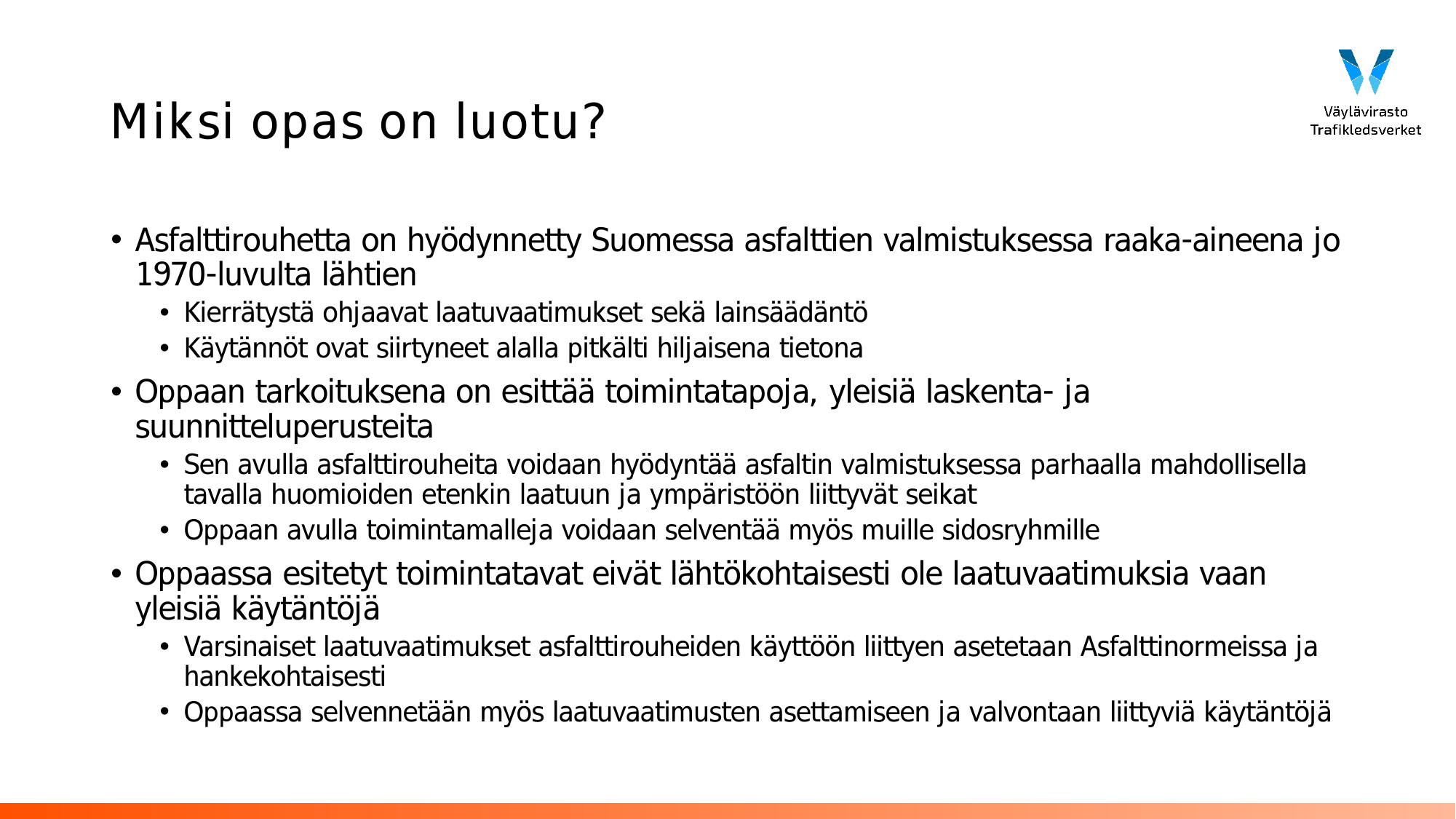

# Miksi opas on luotu?
Asfalttirouhetta on hyödynnetty Suomessa asfalttien valmistuksessa raaka-aineena jo 1970-luvulta lähtien
Kierrätystä ohjaavat laatuvaatimukset sekä lainsäädäntö
Käytännöt ovat siirtyneet alalla pitkälti hiljaisena tietona
Oppaan tarkoituksena on esittää toimintatapoja, yleisiä laskenta- ja suunnitteluperusteita
Sen avulla asfalttirouheita voidaan hyödyntää asfaltin valmistuksessa parhaalla mahdollisella tavalla huomioiden etenkin laatuun ja ympäristöön liittyvät seikat
Oppaan avulla toimintamalleja voidaan selventää myös muille sidosryhmille
Oppaassa esitetyt toimintatavat eivät lähtökohtaisesti ole laatuvaatimuksia vaan yleisiä käytäntöjä
Varsinaiset laatuvaatimukset asfalttirouheiden käyttöön liittyen asetetaan Asfalttinormeissa ja hankekohtaisesti
Oppaassa selvennetään myös laatuvaatimusten asettamiseen ja valvontaan liittyviä käytäntöjä